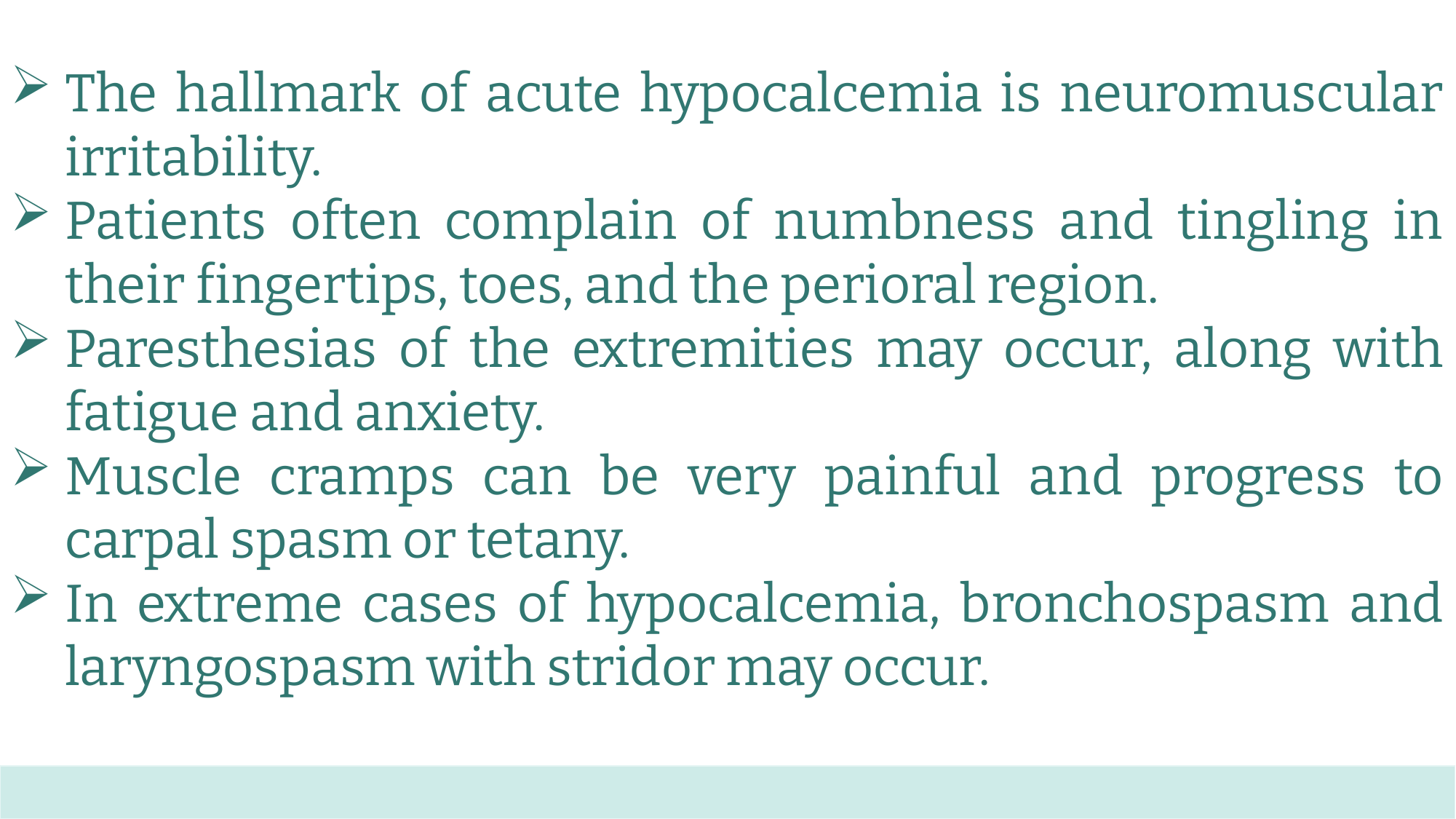

The hallmark of acute hypocalcemia is neuromuscular irritability.
Patients often complain of numbness and tingling in their fingertips, toes, and the perioral region.
Paresthesias of the extremities may occur, along with fatigue and anxiety.
Muscle cramps can be very painful and progress to carpal spasm or tetany.
In extreme cases of hypocalcemia, bronchospasm and laryngospasm with stridor may occur.